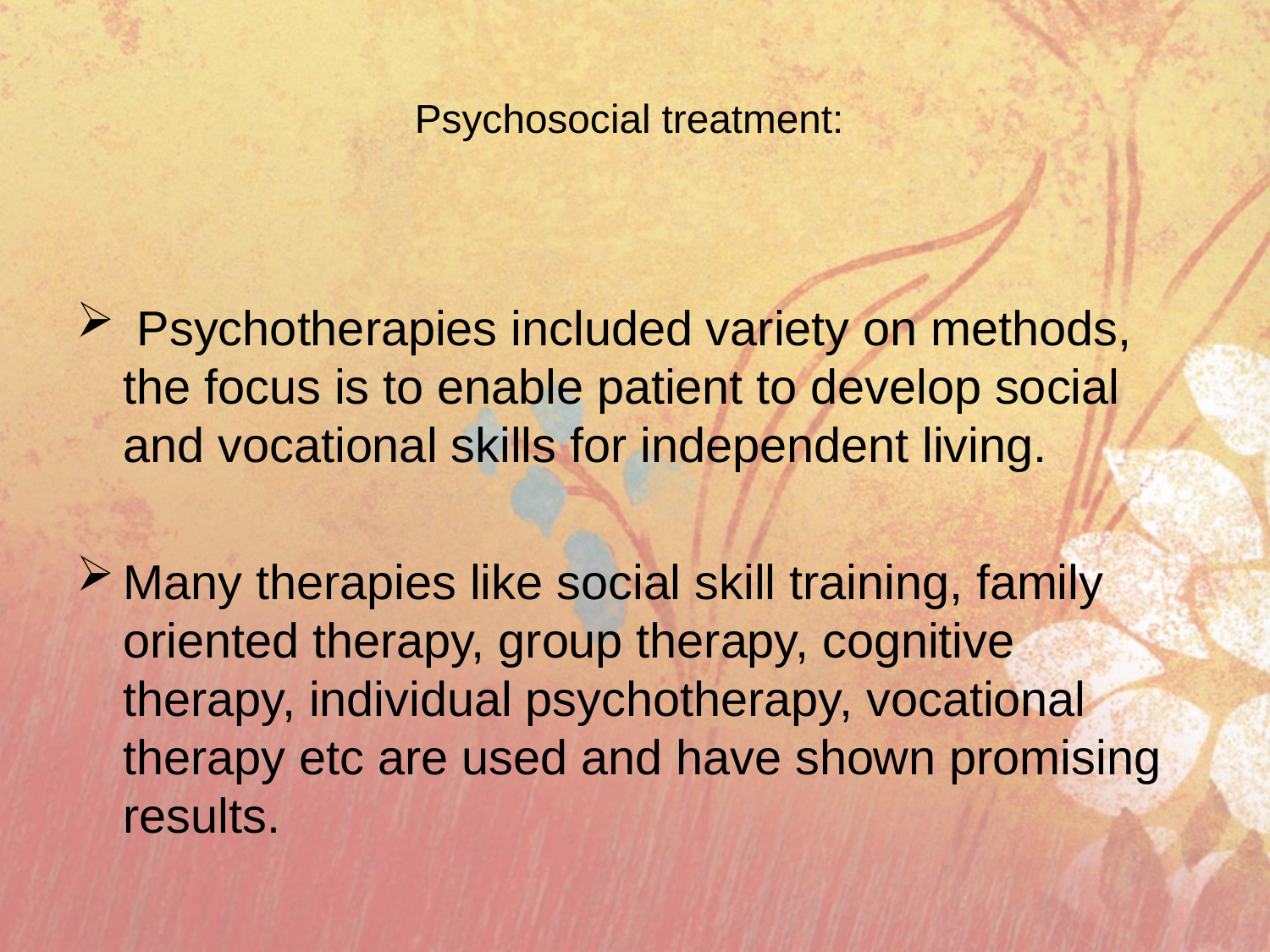

# Psychosocial treatment:

 Psychotherapies included variety on methods, the focus is to enable patient to develop social and vocational skills for independent living.

Many therapies like social skill training, family oriented therapy, group therapy, cognitive therapy, individual psychotherapy, vocational therapy etc are used and have shown promising results.